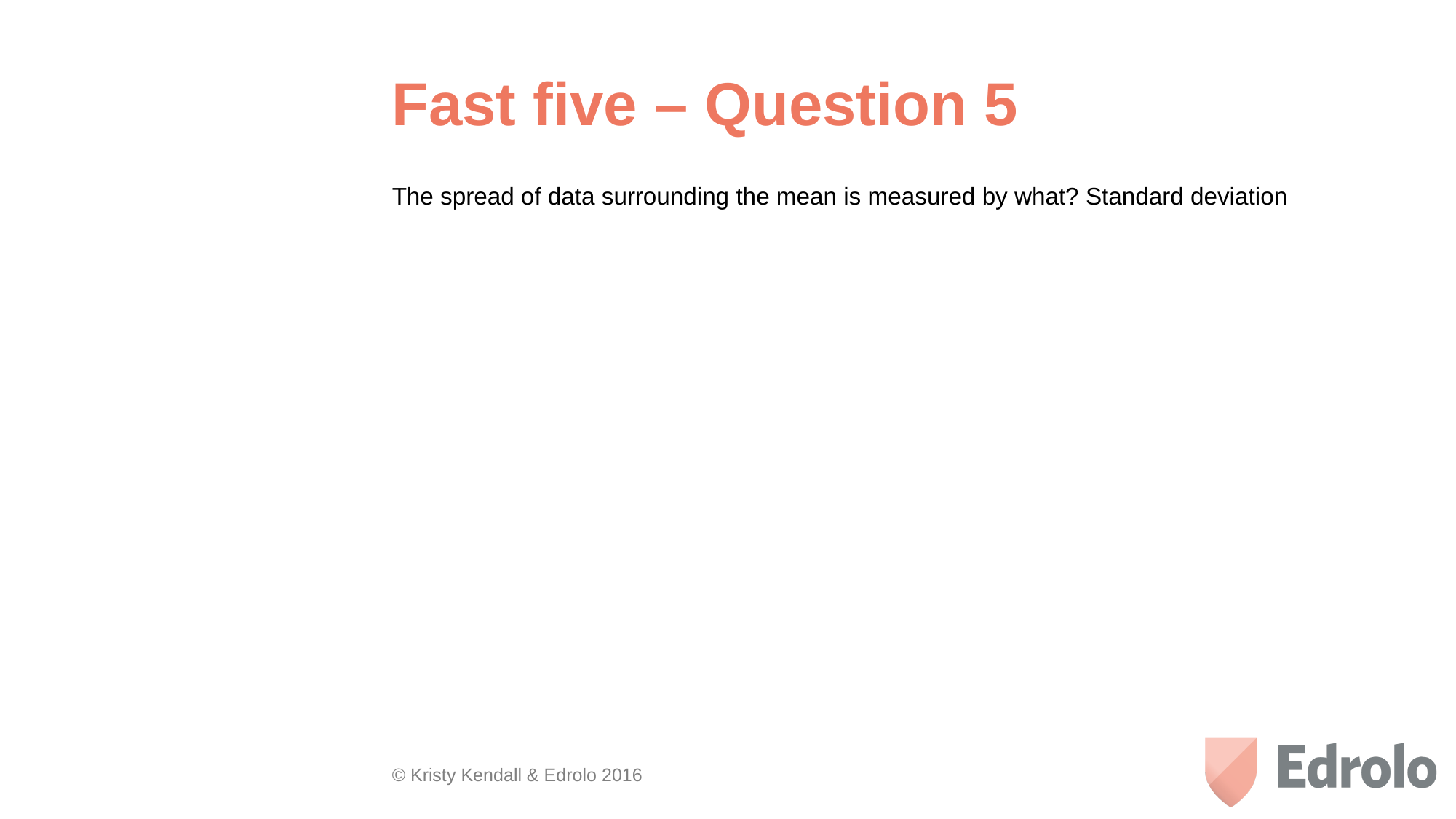

# Fast five – Question 5
The spread of data surrounding the mean is measured by what? Standard deviation